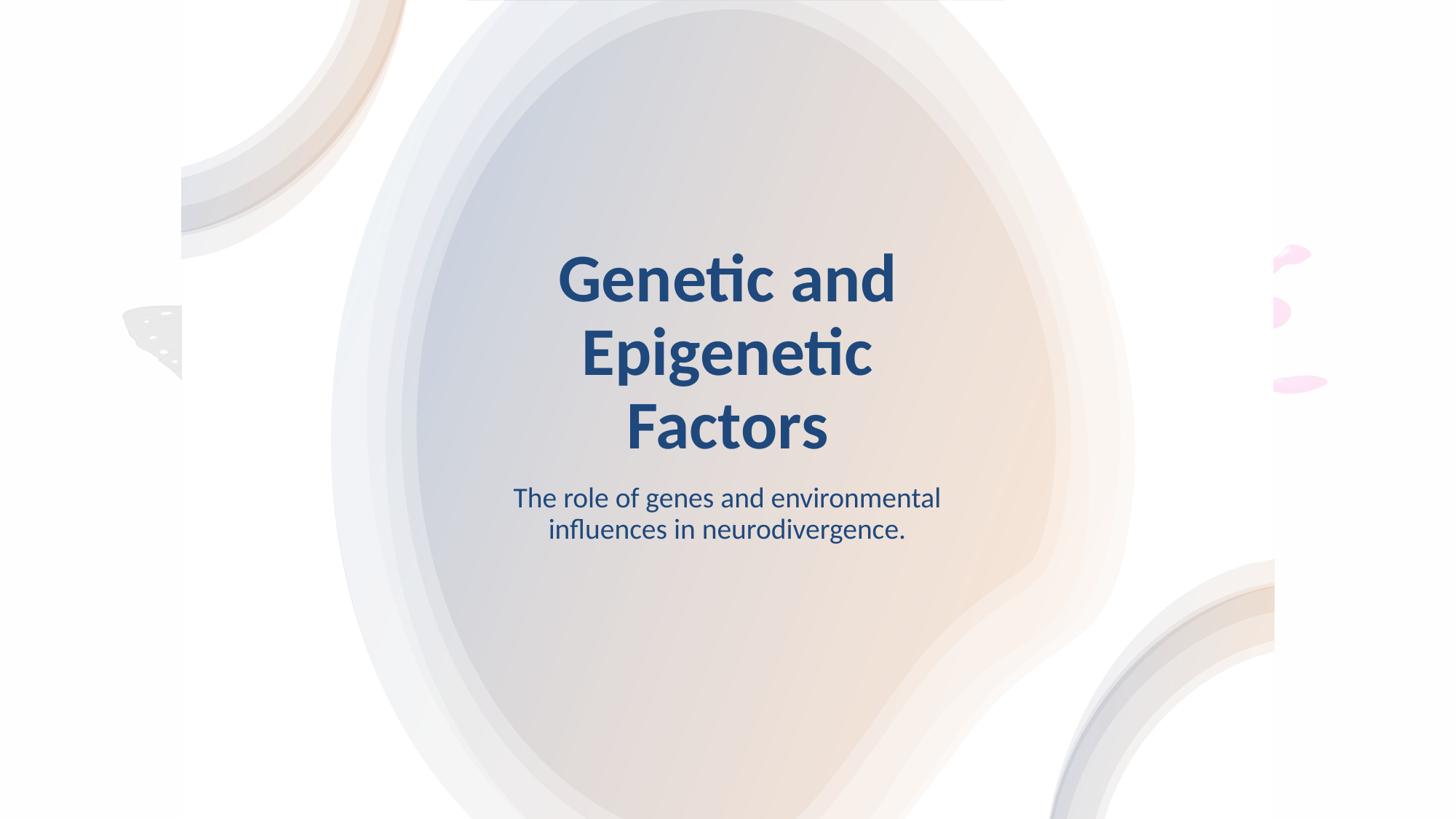

# Genetic and Epigenetic Factors
The role of genes and environmental influences in neurodivergence.